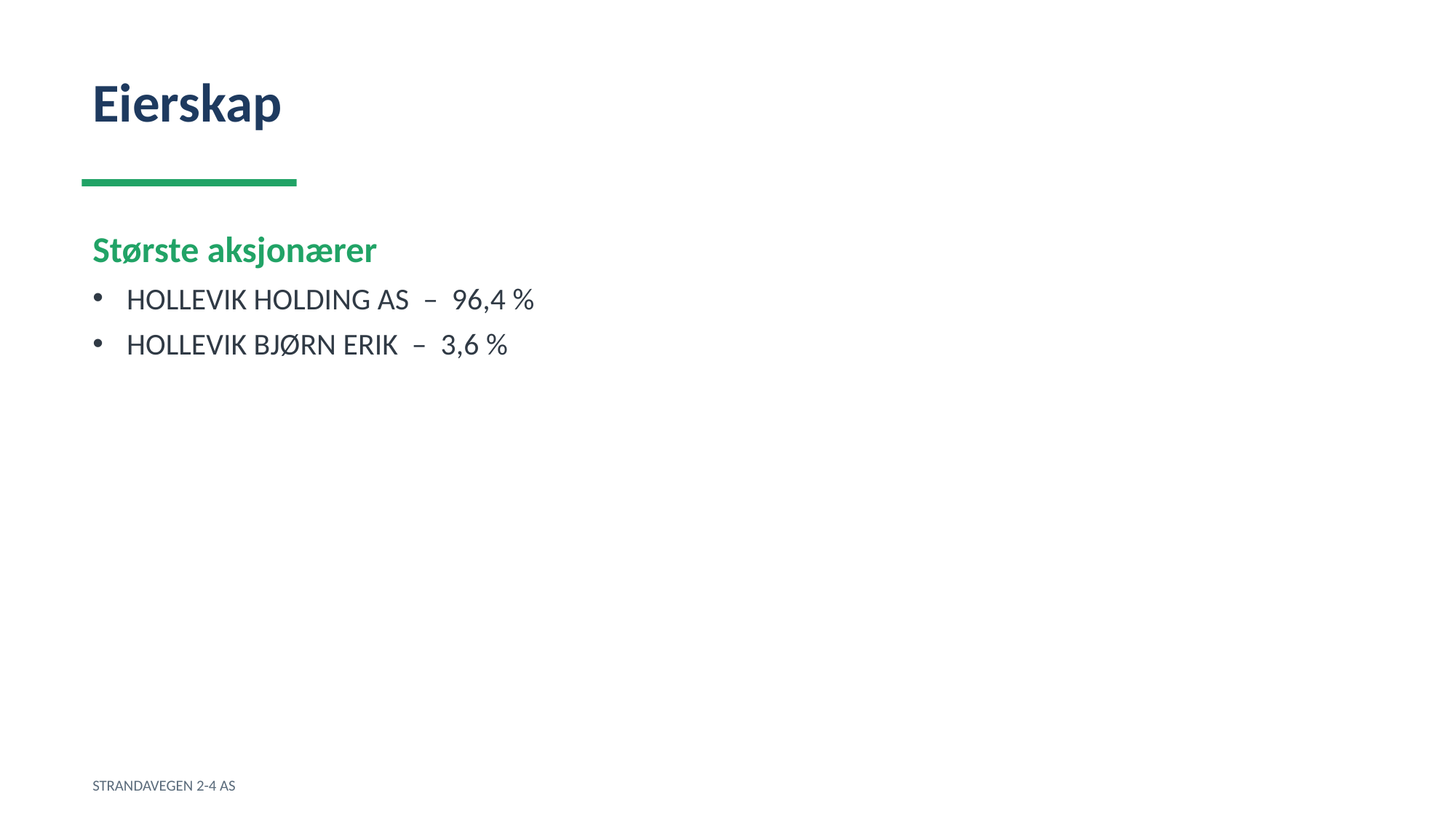

Eierskap

Største aksjonærer
HOLLEVIK HOLDING AS  –  96,4 %
HOLLEVIK BJØRN ERIK  –  3,6 %
STRANDAVEGEN 2-4 AS